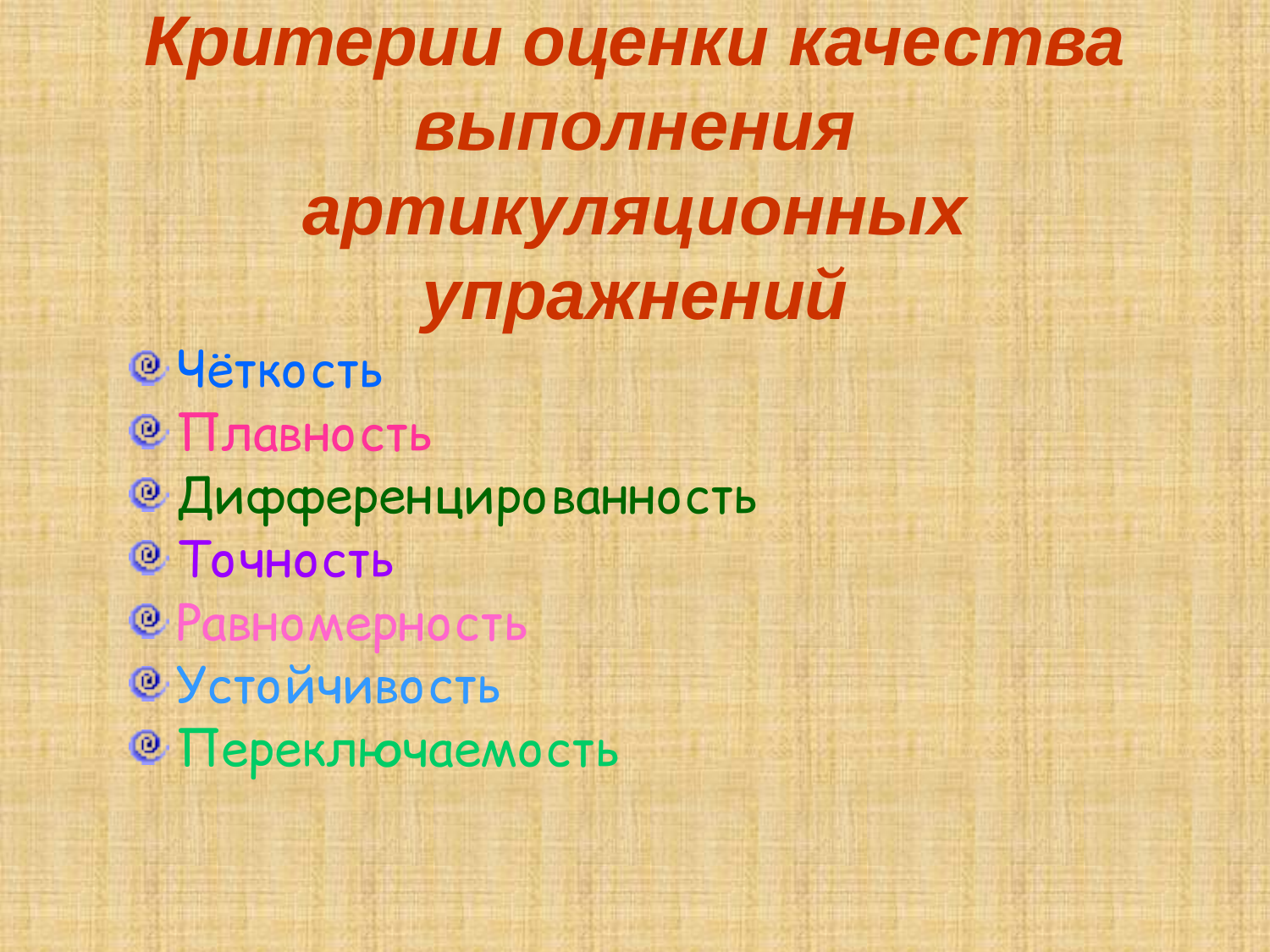

# Критерии оценки качества выполнения артикуляционных упражнений

Чёткость
Плавность
Дифференцированность
Точность
Равномерность
Устойчивость
Переключаемость